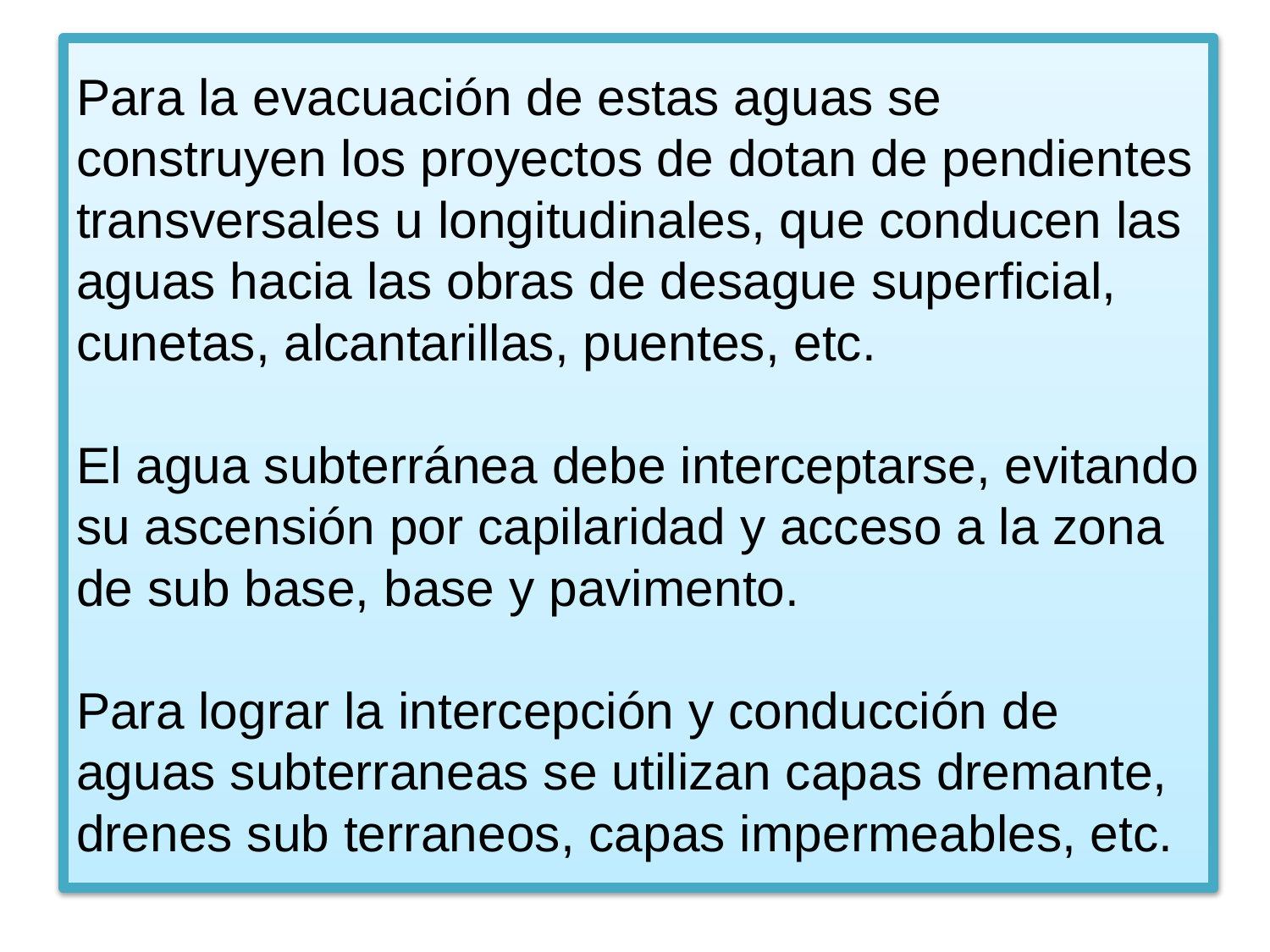

# Para la evacuación de estas aguas se construyen los proyectos de dotan de pendientes transversales u longitudinales, que conducen las aguas hacia las obras de desague superficial, cunetas, alcantarillas, puentes, etc. El agua subterránea debe interceptarse, evitando su ascensión por capilaridad y acceso a la zona de sub base, base y pavimento. Para lograr la intercepción y conducción de aguas subterraneas se utilizan capas dremante, drenes sub terraneos, capas impermeables, etc.